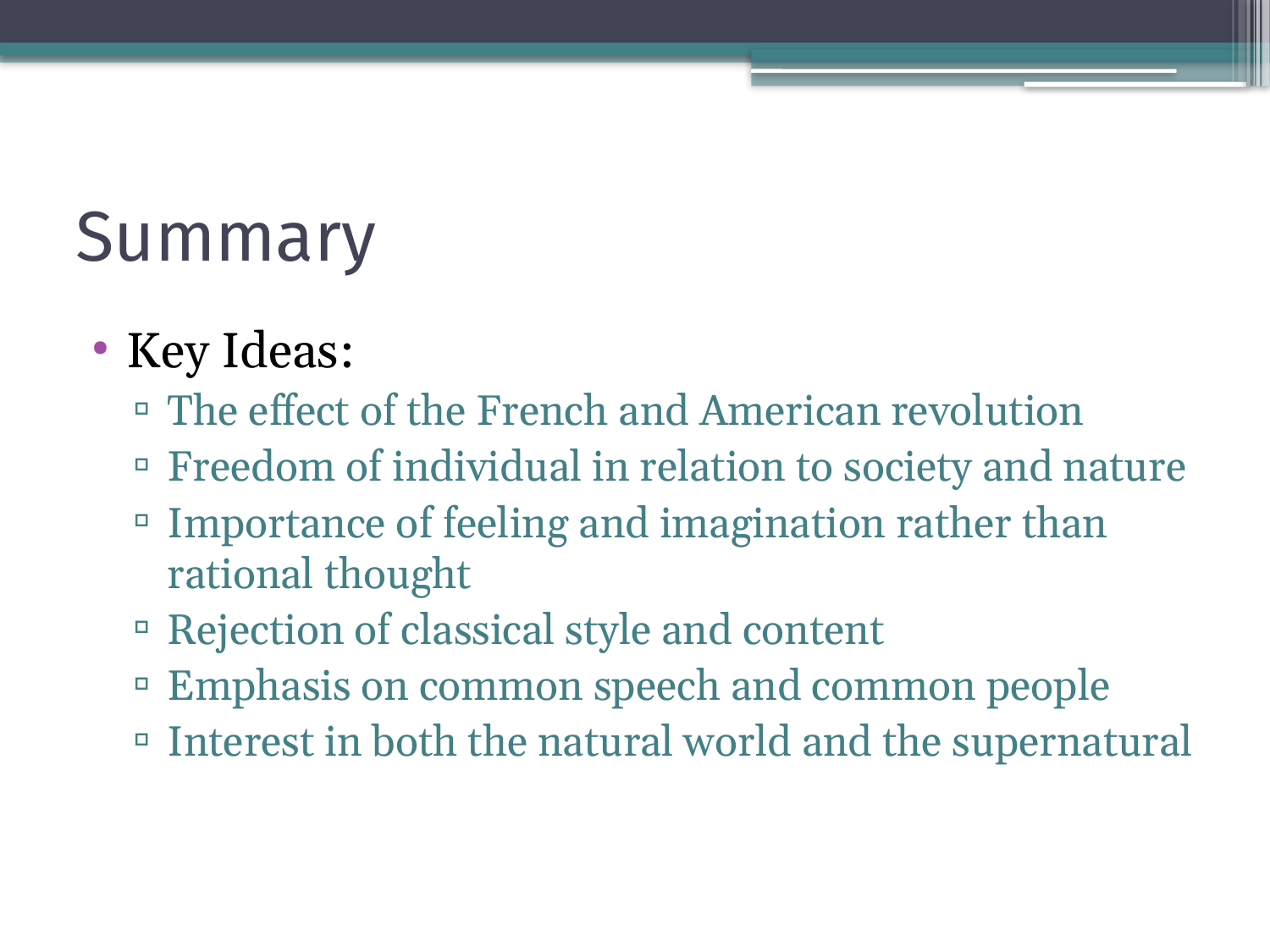

# Summary
Key Ideas:
The effect of the French and American revolution
Freedom of individual in relation to society and nature
Importance of feeling and imagination rather than rational thought
Rejection of classical style and content
Emphasis on common speech and common people
Interest in both the natural world and the supernatural